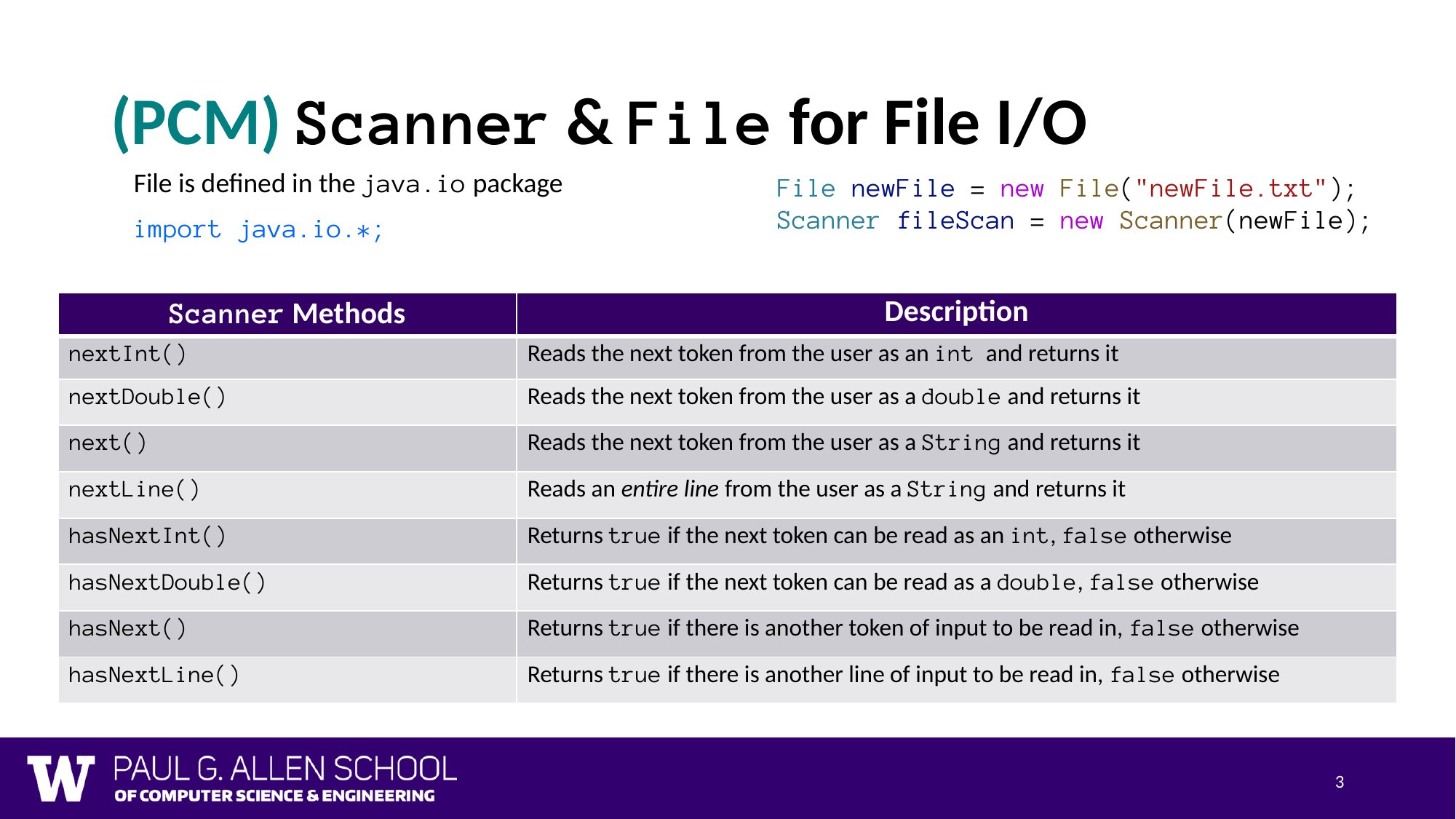

# (PCM) Scanner & File for File I/O
File is defined in the java.io package
import java.io.*;
File newFile = new File("newFile.txt");
Scanner fileScan = new Scanner(newFile);
| Scanner Methods | Description |
| --- | --- |
| nextInt() | Reads the next token from the user as an int and returns it |
| nextDouble() | Reads the next token from the user as a double and returns it |
| next() | Reads the next token from the user as a String and returns it |
| nextLine() | Reads an entire line from the user as a String and returns it |
| hasNextInt() | Returns true if the next token can be read as an int, false otherwise |
| hasNextDouble() | Returns true if the next token can be read as a double, false otherwise |
| hasNext() | Returns true if there is another token of input to be read in, false otherwise |
| hasNextLine() | Returns true if there is another line of input to be read in, false otherwise |
3